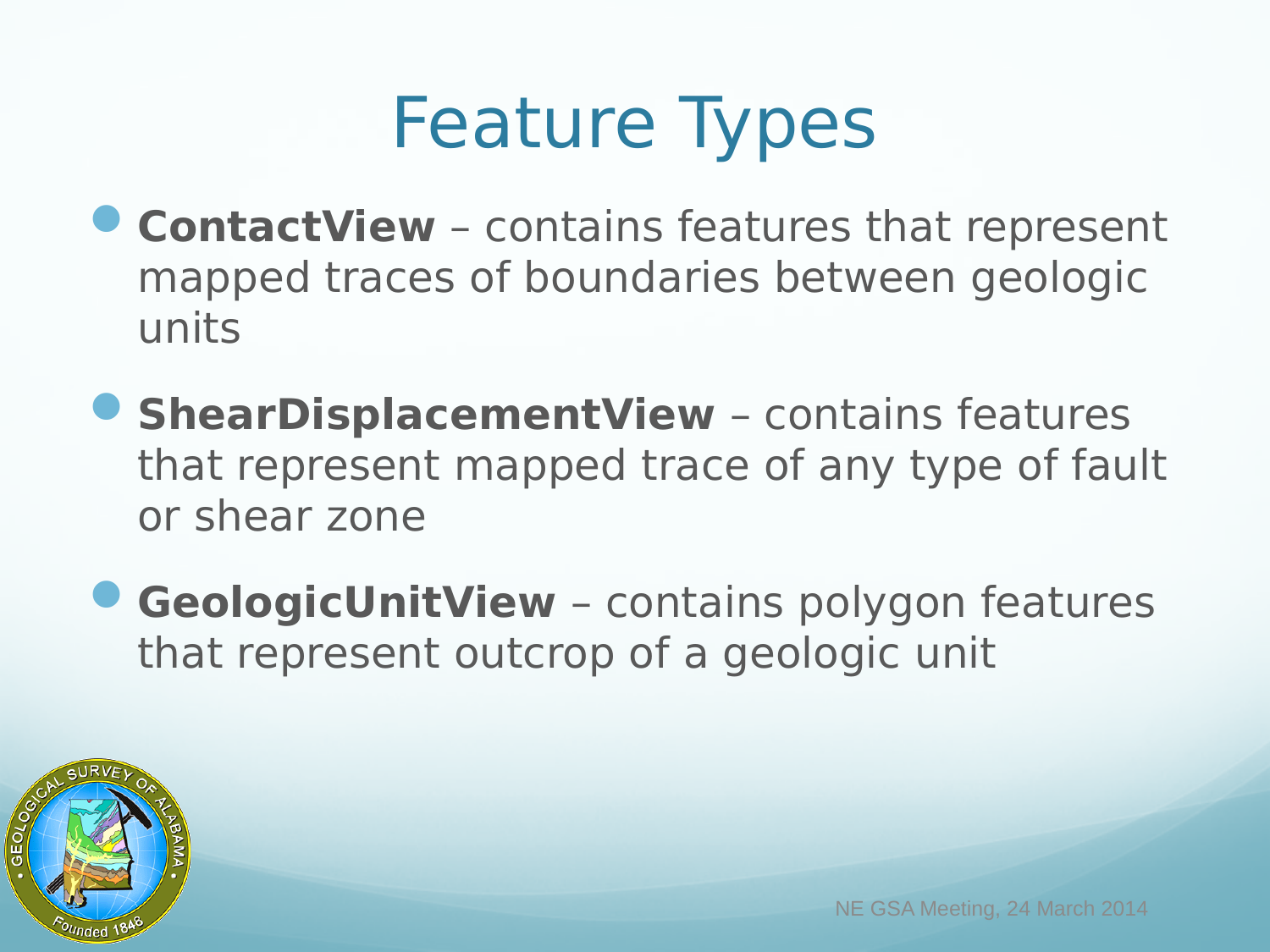

# Feature Types
ContactView – contains features that represent mapped traces of boundaries between geologic units
ShearDisplacementView – contains features that represent mapped trace of any type of fault or shear zone
GeologicUnitView – contains polygon features that represent outcrop of a geologic unit
NE GSA Meeting, 24 March 2014